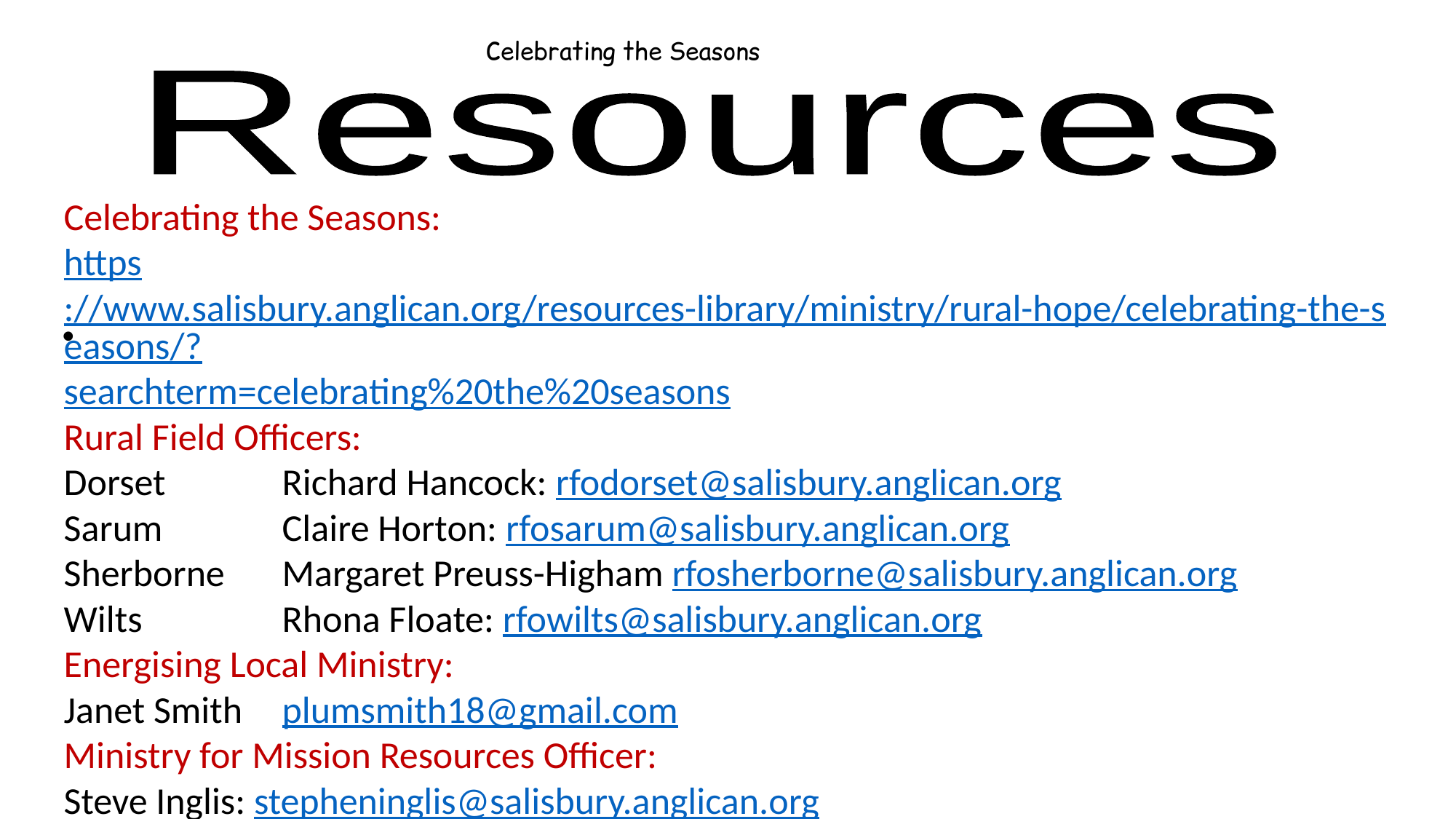

Celebrating the Seasons
Resources
Celebrating the Seasons:
https://www.salisbury.anglican.org/resources-library/ministry/rural-hope/celebrating-the-seasons/?searchterm=celebrating%20the%20seasons
Rural Field Officers:
Dorset		Richard Hancock: rfodorset@salisbury.anglican.org
Sarum		Claire Horton: rfosarum@salisbury.anglican.org
Sherborne	Margaret Preuss-Higham rfosherborne@salisbury.anglican.org
Wilts		Rhona Floate: rfowilts@salisbury.anglican.org
Energising Local Ministry:
Janet Smith	plumsmith18@gmail.com
Ministry for Mission Resources Officer:
Steve Inglis: stepheninglis@salisbury.anglican.org

Claire Horton, Rural Field Officer, Sarum Archdeaconry 2020